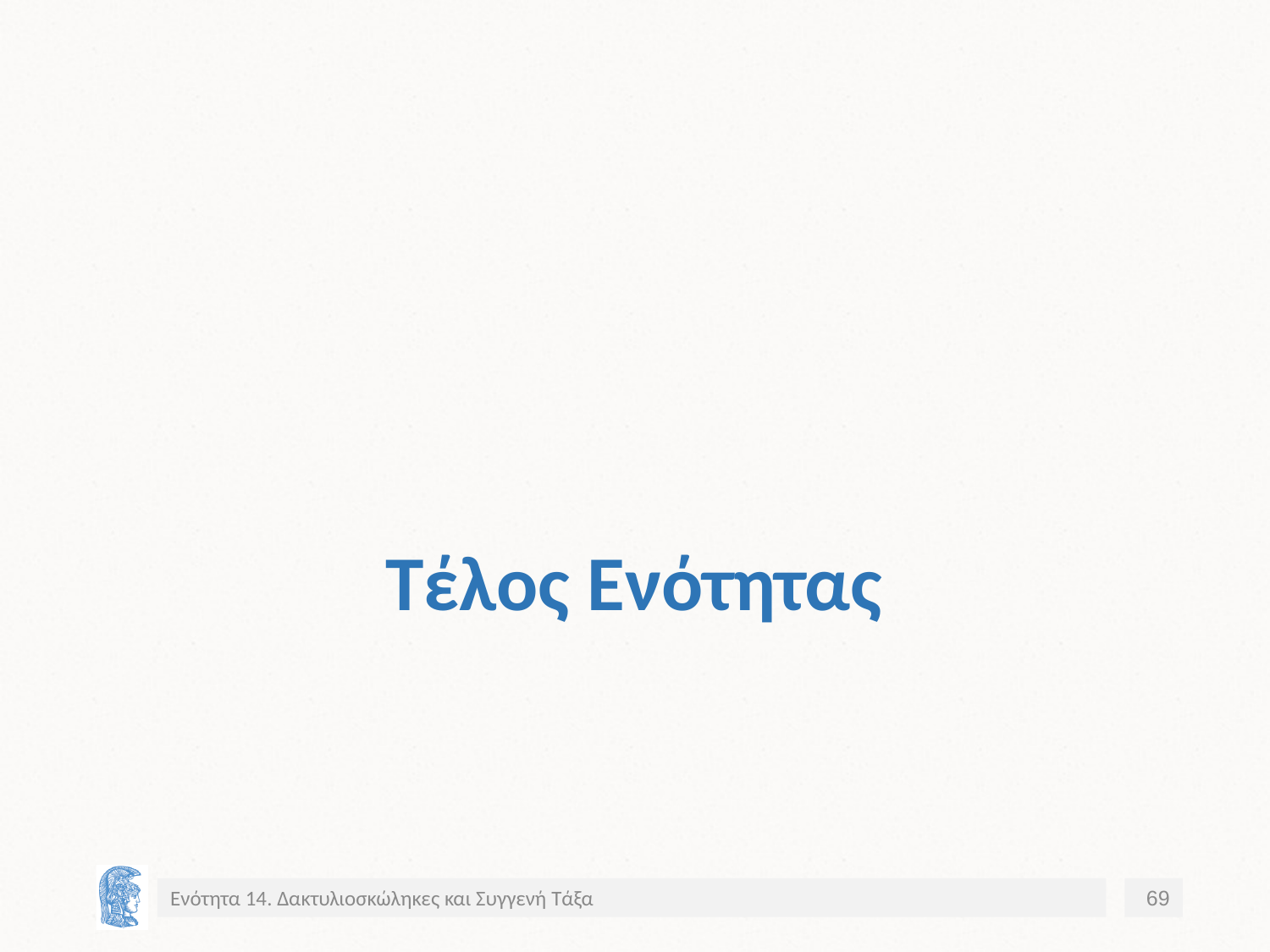

# Τέλος Ενότητας

Ενότητα 14. Δακτυλιοσκώληκες και Συγγενή Τάξα
69